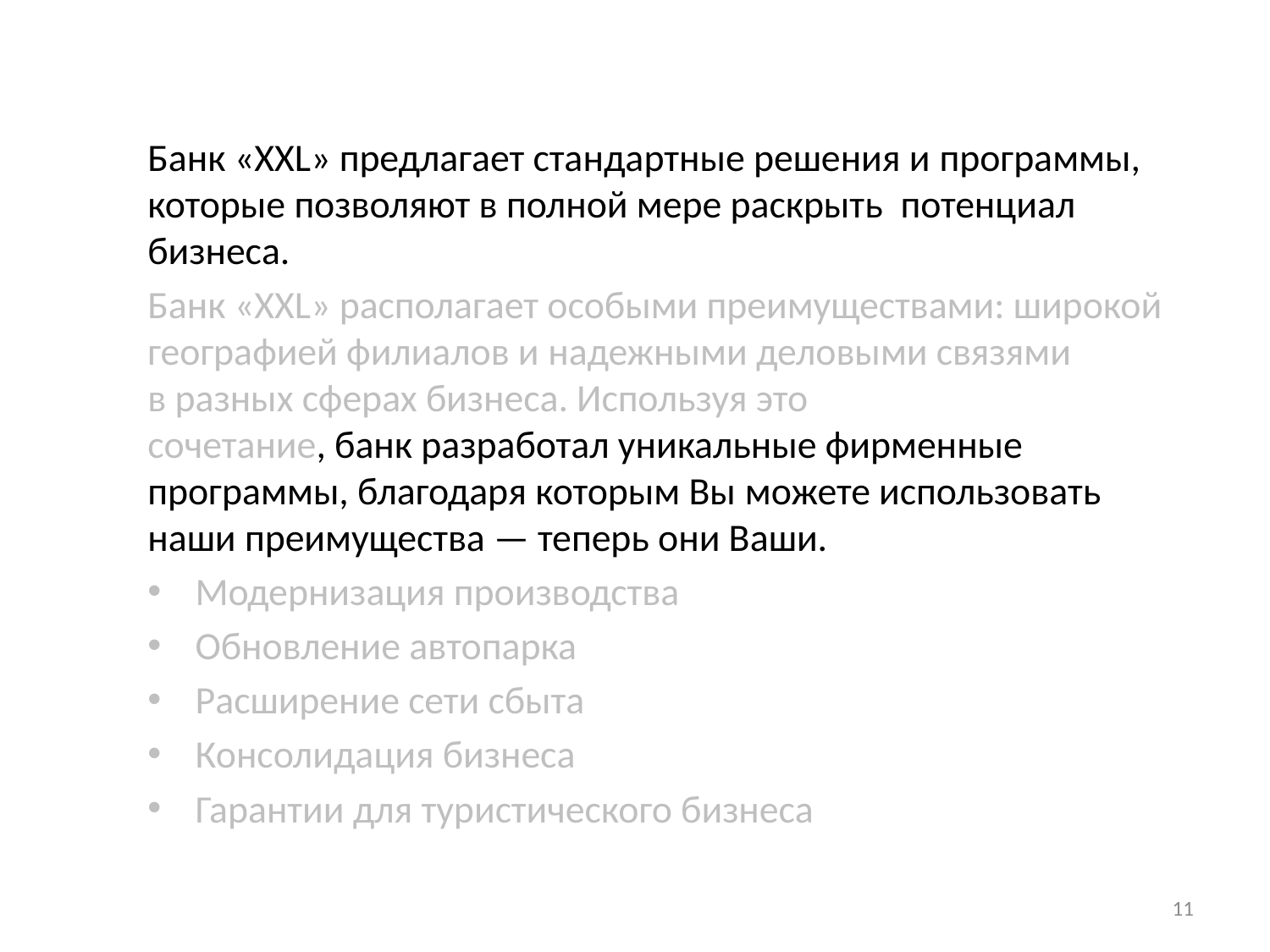

Банк «XXL» предлагает стандартные решения и программы, которые позволяют в полной мере раскрыть  потенциал бизнеса.
Банк «XXL» располагает особыми преимуществами: широкой географией филиалов и надежными деловыми связями в разных сферах бизнеса. Используя это сочетание, банк разработал уникальные фирменные программы, благодаря которым Вы можете использовать наши преимущества — теперь они Ваши.
Модернизация производства
Обновление автопарка
Расширение сети сбыта
Консолидация бизнеса
Гарантии для туристического бизнеса
11